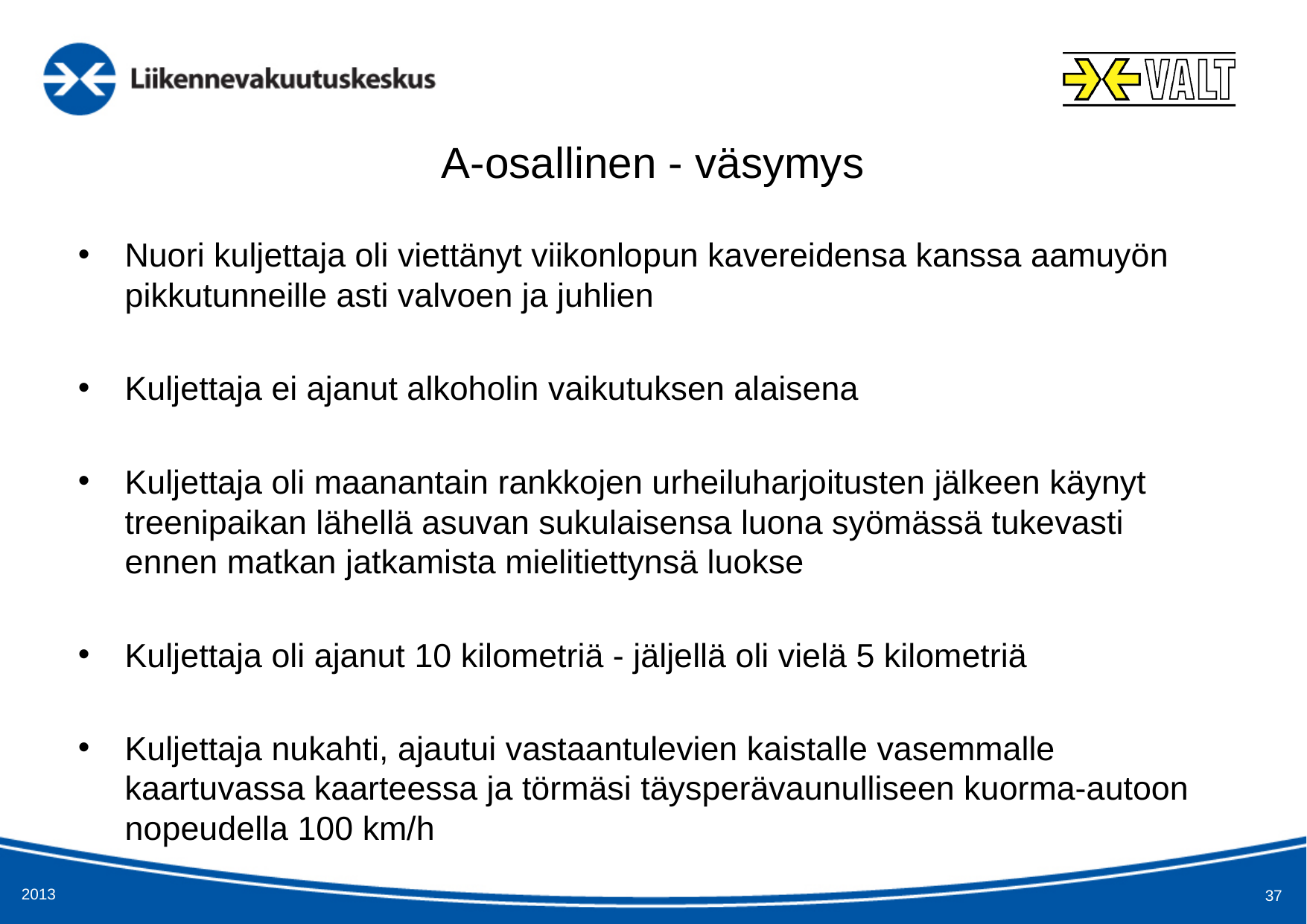

# A-osallinen - väsymys
Nuori kuljettaja oli viettänyt viikonlopun kavereidensa kanssa aamuyön pikkutunneille asti valvoen ja juhlien

Kuljettaja ei ajanut alkoholin vaikutuksen alaisena

Kuljettaja oli maanantain rankkojen urheiluharjoitusten jälkeen käynyt treenipaikan lähellä asuvan sukulaisensa luona syömässä tukevasti ennen matkan jatkamista mielitiettynsä luokse

Kuljettaja oli ajanut 10 kilometriä - jäljellä oli vielä 5 kilometriä

Kuljettaja nukahti, ajautui vastaantulevien kaistalle vasemmalle kaartuvassa kaarteessa ja törmäsi täysperävaunulliseen kuorma-autoon nopeudella 100 km/h
2013
37